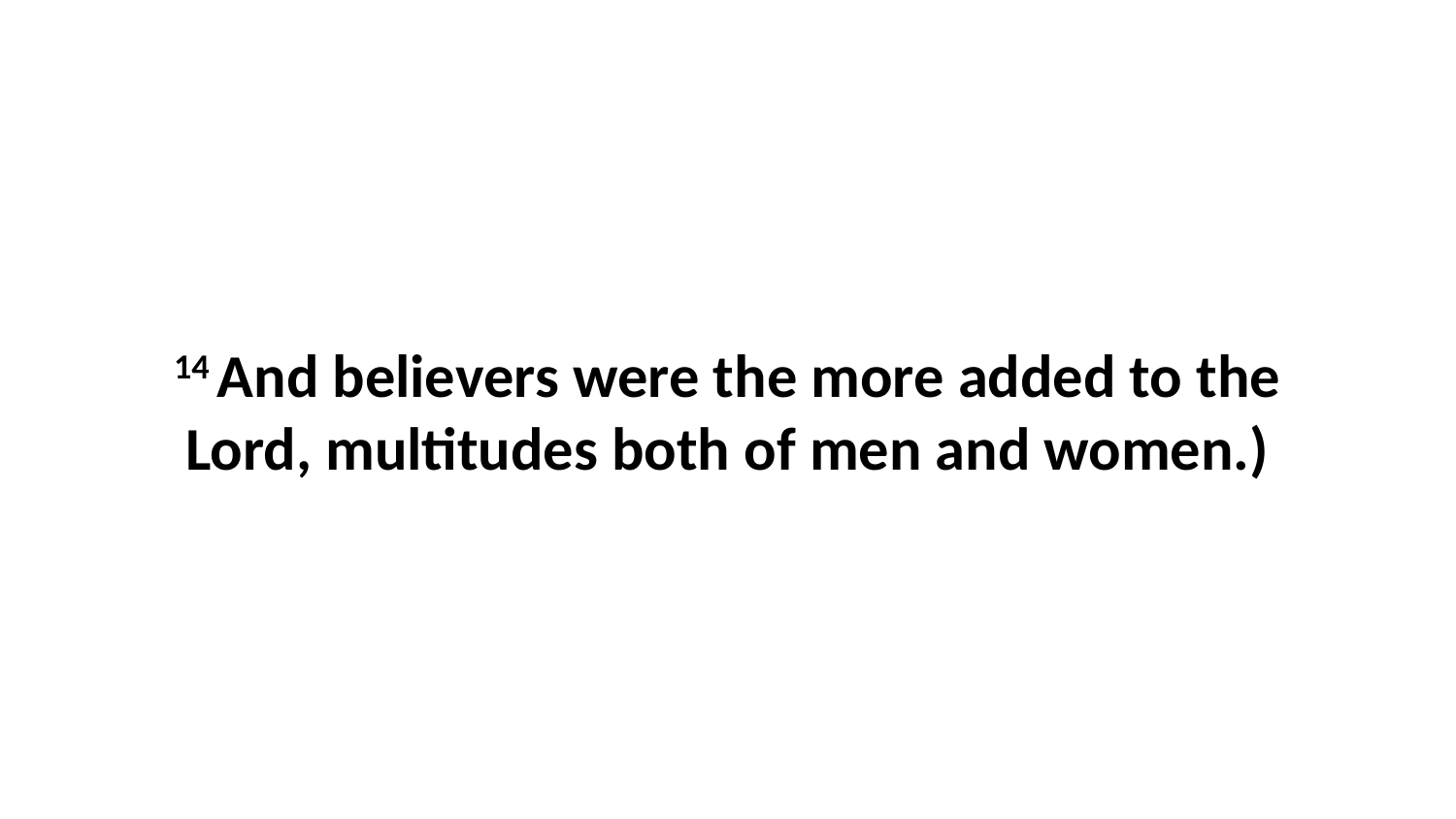

14 And believers were the more added to the Lord, multitudes both of men and women.)